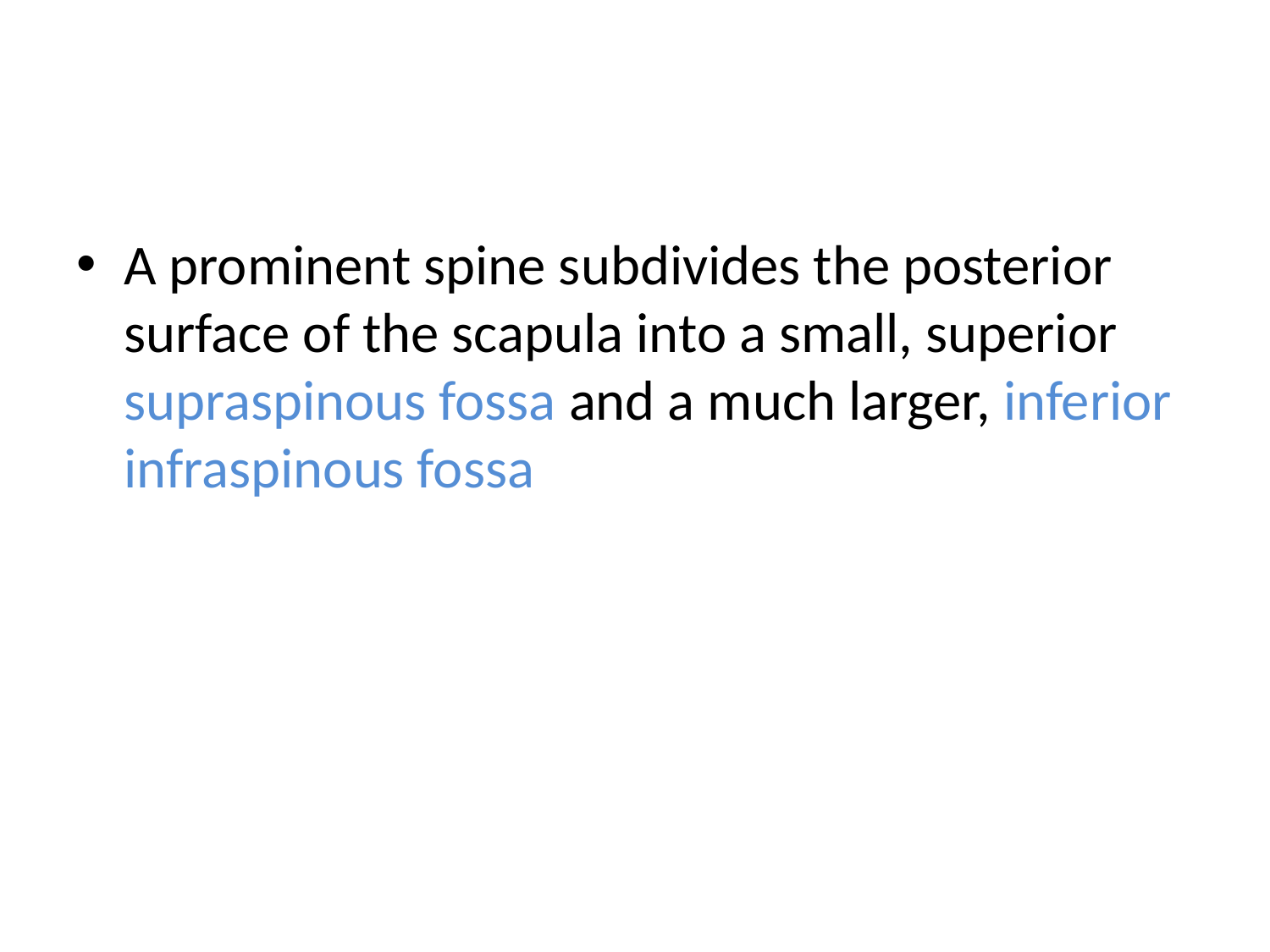

A prominent spine subdivides the posterior surface of the scapula into a small, superior supraspinous fossa and a much larger, inferior infraspinous fossa